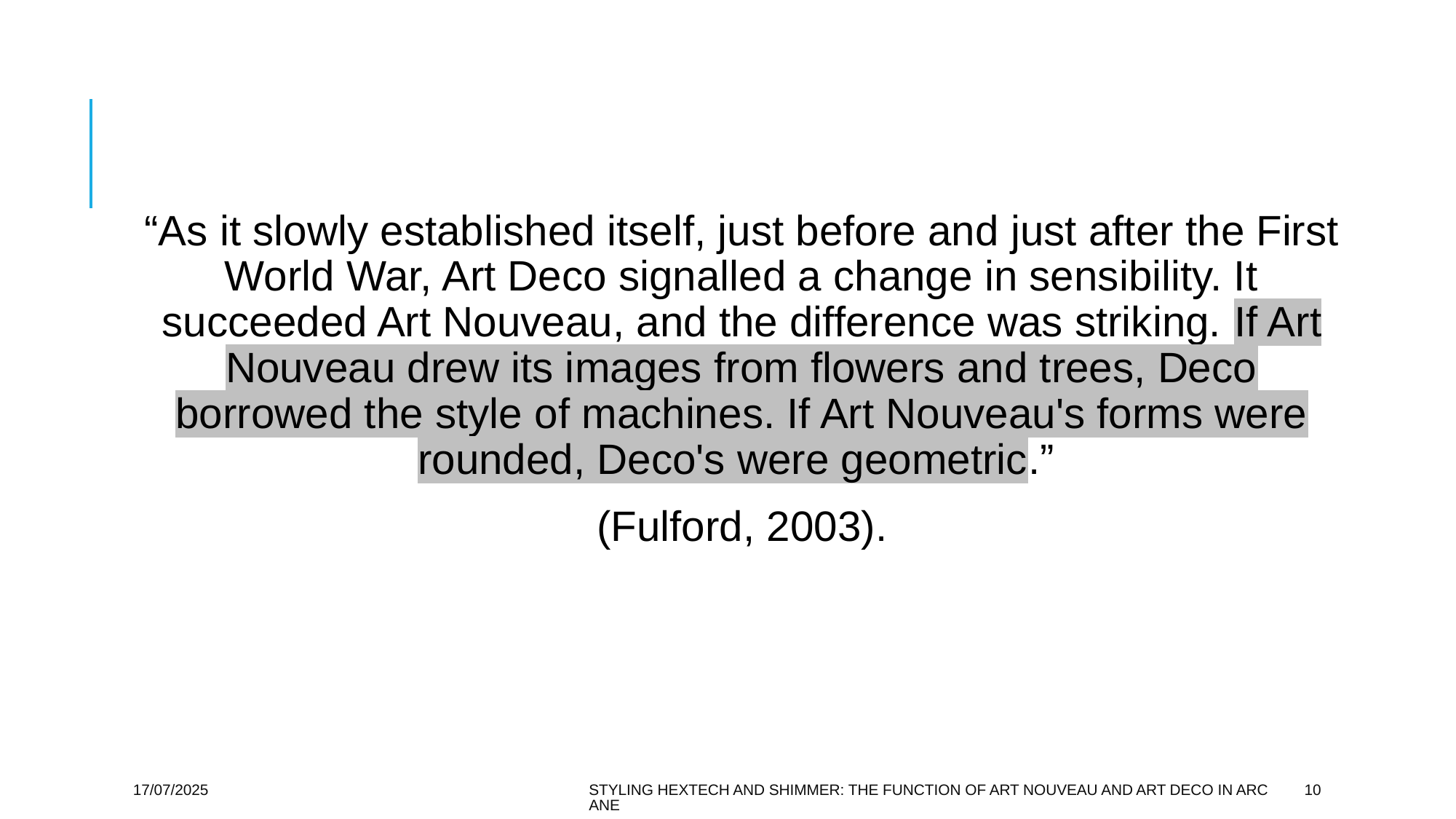

“As it slowly established itself, just before and just after the First World War, Art Deco signalled a change in sensibility. It succeeded Art Nouveau, and the difference was striking. If Art Nouveau drew its images from flowers and trees, Deco borrowed the style of machines. If Art Nouveau's forms were rounded, Deco's were geometric.”
(Fulford, 2003).

17/07/2025
Styling Hextech and Shimmer: The function of Art Nouveau and Art Deco in Arcane
10